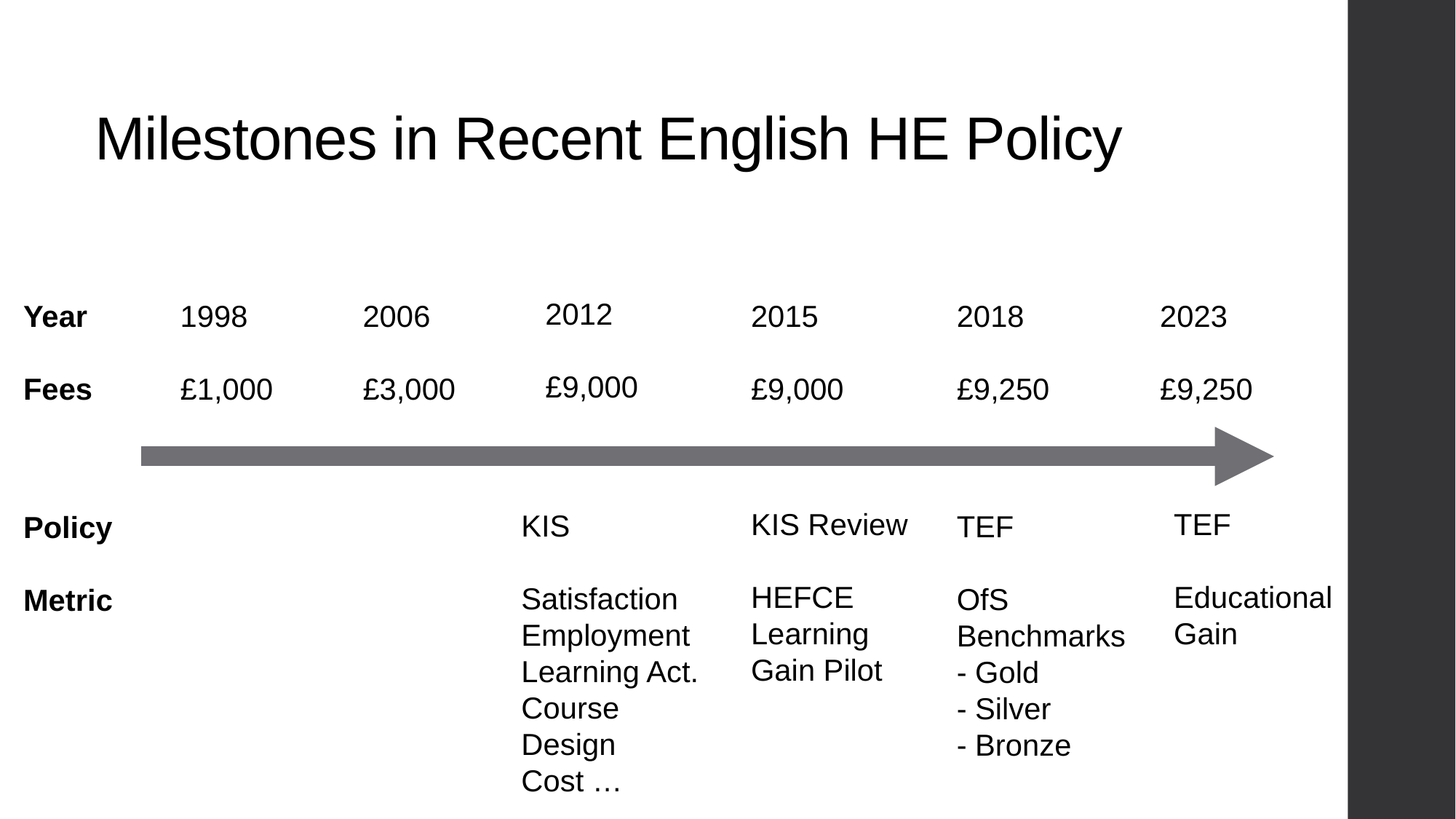

# Milestones in Recent English HE Policy
2012
£9,000
Year
Fees
1998
£1,000
2006
£3,000
2015
£9,000
2018
£9,250
2023
£9,250
KIS Review

HEFCE
Learning Gain Pilot
TEF

Educational
Gain
KIS

Satisfaction
Employment
Learning Act.
Course Design
Cost …
TEF

OfS
Benchmarks
- Gold
- Silver
- Bronze

Policy

Metric